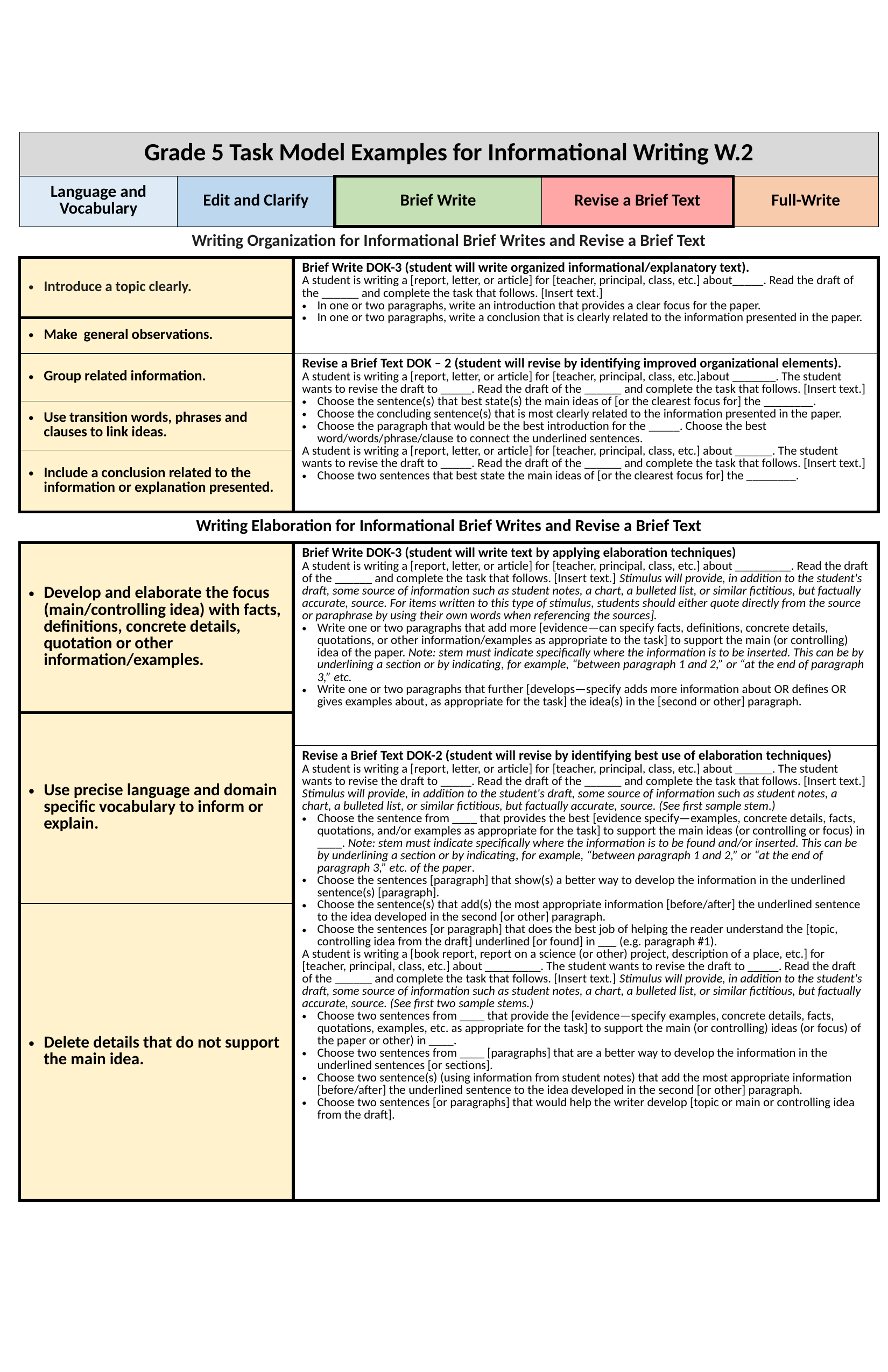

| Grade 5 Task Model Examples for Informational Writing W.2 |  |  |  |  |  |
| --- | --- | --- | --- | --- | --- |
| Language and Vocabulary | Edit and Clarify |  | Brief Write | Revise a Brief Text | Full-Write |
| Writing Organization for Informational Brief Writes and Revise a Brief Text |  |  |  |  |  |
| Introduce a topic clearly. |  | Brief Write DOK-3 (student will write organized informational/explanatory text). A student is writing a [report, letter, or article] for [teacher, principal, class, etc.] about\_\_\_\_\_. Read the draft of the \_\_\_\_\_\_ and complete the task that follows. [Insert text.] In one or two paragraphs, write an introduction that provides a clear focus for the paper. In one or two paragraphs, write a conclusion that is clearly related to the information presented in the paper. |  |  |  |
| Make general observations. |  |  |  |  |  |
| Group related information. |  | Revise a Brief Text DOK – 2 (student will revise by identifying improved organizational elements). A student is writing a [report, letter, or article] for [teacher, principal, class, etc.]about \_\_\_\_\_\_\_. The student wants to revise the draft to \_\_\_\_\_. Read the draft of the \_\_\_\_\_\_ and complete the task that follows. [Insert text.] Choose the sentence(s) that best state(s) the main ideas of [or the clearest focus for] the \_\_\_\_\_\_\_\_. Choose the concluding sentence(s) that is most clearly related to the information presented in the paper. Choose the paragraph that would be the best introduction for the \_\_\_\_\_. Choose the best word/words/phrase/clause to connect the underlined sentences. A student is writing a [report, letter, or article] for [teacher, principal, class, etc.] about \_\_\_\_\_\_. The student wants to revise the draft to \_\_\_\_\_. Read the draft of the \_\_\_\_\_\_ and complete the task that follows. [Insert text.] Choose two sentences that best state the main ideas of [or the clearest focus for] the \_\_\_\_\_\_\_\_. |  |  |  |
| Use transition words, phrases and clauses to link ideas. |  |  |  |  |  |
| Include a conclusion related to the information or explanation presented. |  |  |  |  |  |
| Writing Elaboration for Informational Brief Writes and Revise a Brief Text |  |  |  |  |  |
| Develop and elaborate the focus (main/controlling idea) with facts, definitions, concrete details, quotation or other information/examples. |  | Brief Write DOK-3 (student will write text by applying elaboration techniques) A student is writing a [report, letter, or article] for [teacher, principal, class, etc.] about \_\_\_\_\_\_\_\_\_. Read the draft of the \_\_\_\_\_\_ and complete the task that follows. [Insert text.] Stimulus will provide, in addition to the student's draft, some source of information such as student notes, a chart, a bulleted list, or similar fictitious, but factually accurate, source. For items written to this type of stimulus, students should either quote directly from the source or paraphrase by using their own words when referencing the sources]. Write one or two paragraphs that add more [evidence—can specify facts, definitions, concrete details, quotations, or other information/examples as appropriate to the task] to support the main (or controlling) idea of the paper. Note: stem must indicate specifically where the information is to be inserted. This can be by underlining a section or by indicating, for example, “between paragraph 1 and 2,” or “at the end of paragraph 3,” etc. Write one or two paragraphs that further [develops—specify adds more information about OR defines OR gives examples about, as appropriate for the task] the idea(s) in the [second or other] paragraph. |  |  |  |
| Use precise language and domain specific vocabulary to inform or explain. |  |  |  |  |  |
|  |  | Revise a Brief Text DOK-2 (student will revise by identifying best use of elaboration techniques) A student is writing a [report, letter, or article] for [teacher, principal, class, etc.] about \_\_\_\_\_\_. The student wants to revise the draft to \_\_\_\_\_. Read the draft of the \_\_\_\_\_\_ and complete the task that follows. [Insert text.] Stimulus will provide, in addition to the student's draft, some source of information such as student notes, a chart, a bulleted list, or similar fictitious, but factually accurate, source. (See first sample stem.) Choose the sentence from \_\_\_\_ that provides the best [evidence specify—examples, concrete details, facts, quotations, and/or examples as appropriate for the task] to support the main ideas (or controlling or focus) in \_\_\_\_. Note: stem must indicate specifically where the information is to be found and/or inserted. This can be by underlining a section or by indicating, for example, “between paragraph 1 and 2,” or “at the end of paragraph 3,” etc. of the paper. Choose the sentences [paragraph] that show(s) a better way to develop the information in the underlined sentence(s) [paragraph]. Choose the sentence(s) that add(s) the most appropriate information [before/after] the underlined sentence to the idea developed in the second [or other] paragraph. Choose the sentences [or paragraph] that does the best job of helping the reader understand the [topic, controlling idea from the draft] underlined [or found] in \_\_\_ (e.g. paragraph #1). A student is writing a [book report, report on a science (or other) project, description of a place, etc.] for [teacher, principal, class, etc.] about \_\_\_\_\_\_\_\_\_. The student wants to revise the draft to \_\_\_\_\_. Read the draft of the \_\_\_\_\_\_ and complete the task that follows. [Insert text.] Stimulus will provide, in addition to the student's draft, some source of information such as student notes, a chart, a bulleted list, or similar fictitious, but factually accurate, source. (See first two sample stems.) Choose two sentences from \_\_\_\_ that provide the [evidence—specify examples, concrete details, facts, quotations, examples, etc. as appropriate for the task] to support the main (or controlling) ideas (or focus) of the paper or other) in \_\_\_\_. Choose two sentences from \_\_\_\_ [paragraphs] that are a better way to develop the information in the underlined sentences [or sections]. Choose two sentence(s) (using information from student notes) that add the most appropriate information [before/after] the underlined sentence to the idea developed in the second [or other] paragraph. Choose two sentences [or paragraphs] that would help the writer develop [topic or main or controlling idea from the draft]. |  |  |  |
| Delete details that do not support the main idea. |  |  |  |  |  |